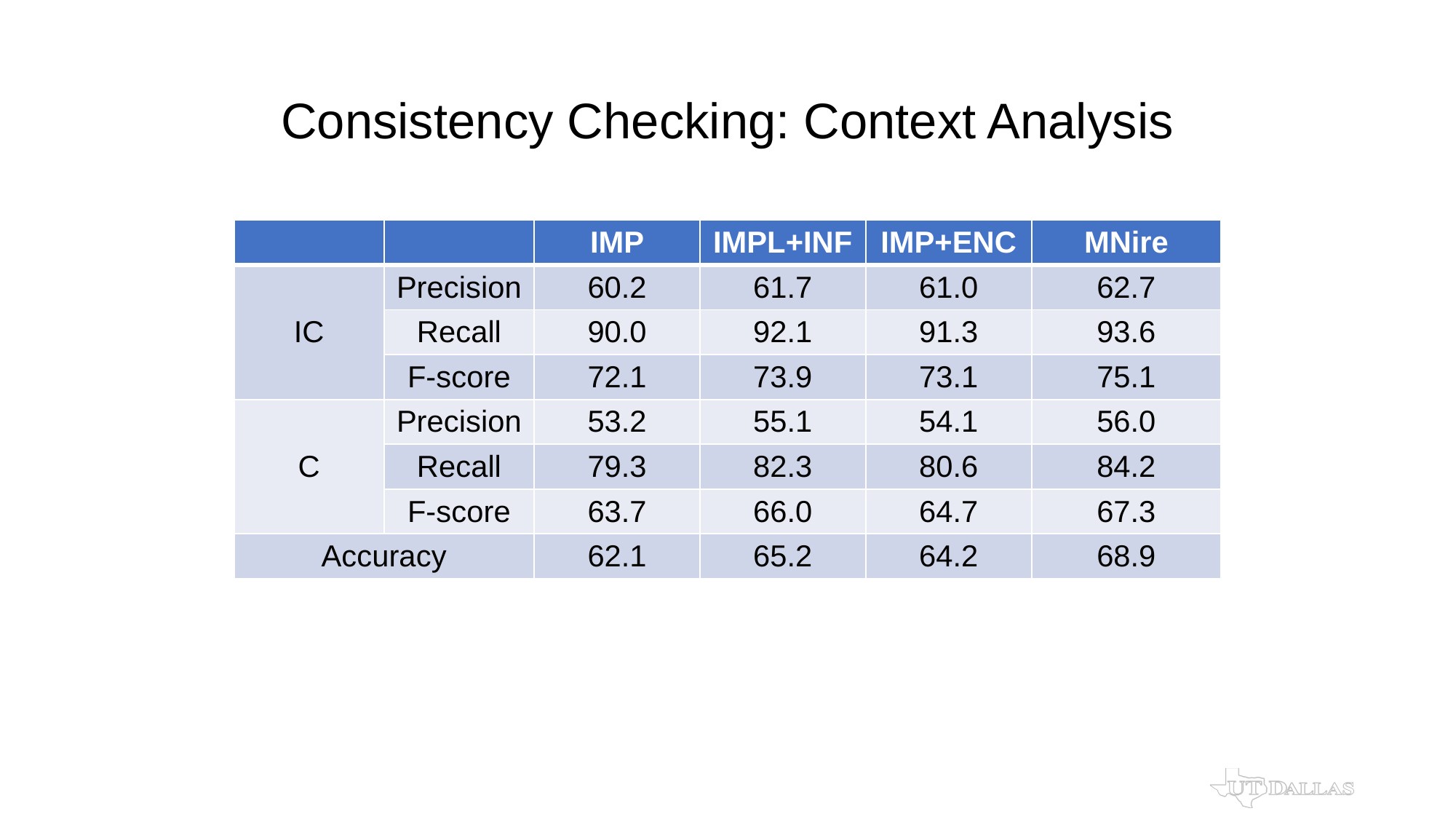

# Consistency Checking: Context Analysis
|  |  | IMP | IMPL+INF | IMP+ENC | MNire |
| --- | --- | --- | --- | --- | --- |
| IC | Precision | 60.2 | 61.7 | 61.0 | 62.7 |
|  | Recall | 90.0 | 92.1 | 91.3 | 93.6 |
|  | F-score | 72.1 | 73.9 | 73.1 | 75.1 |
| C | Precision | 53.2 | 55.1 | 54.1 | 56.0 |
|  | Recall | 79.3 | 82.3 | 80.6 | 84.2 |
|  | F-score | 63.7 | 66.0 | 64.7 | 67.3 |
| Accuracy |  | 62.1 | 65.2 | 64.2 | 68.9 |